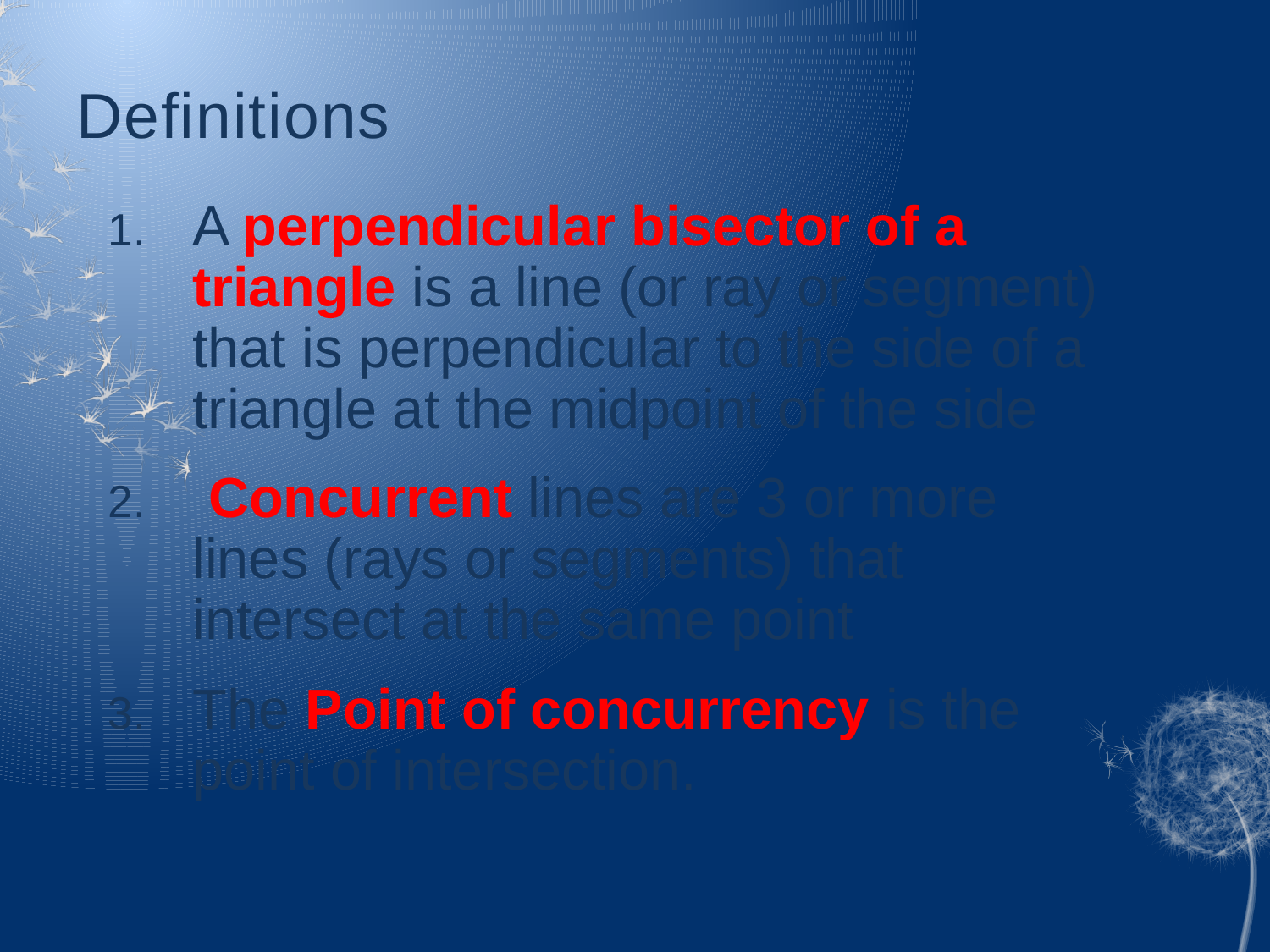

# Definitions
A perpendicular bisector of a triangle is a line (or ray or segment) that is perpendicular to the side of a triangle at the midpoint of the side
 Concurrent lines are 3 or more lines (rays or segments) that intersect at the same point
The Point of concurrency is the point of intersection.